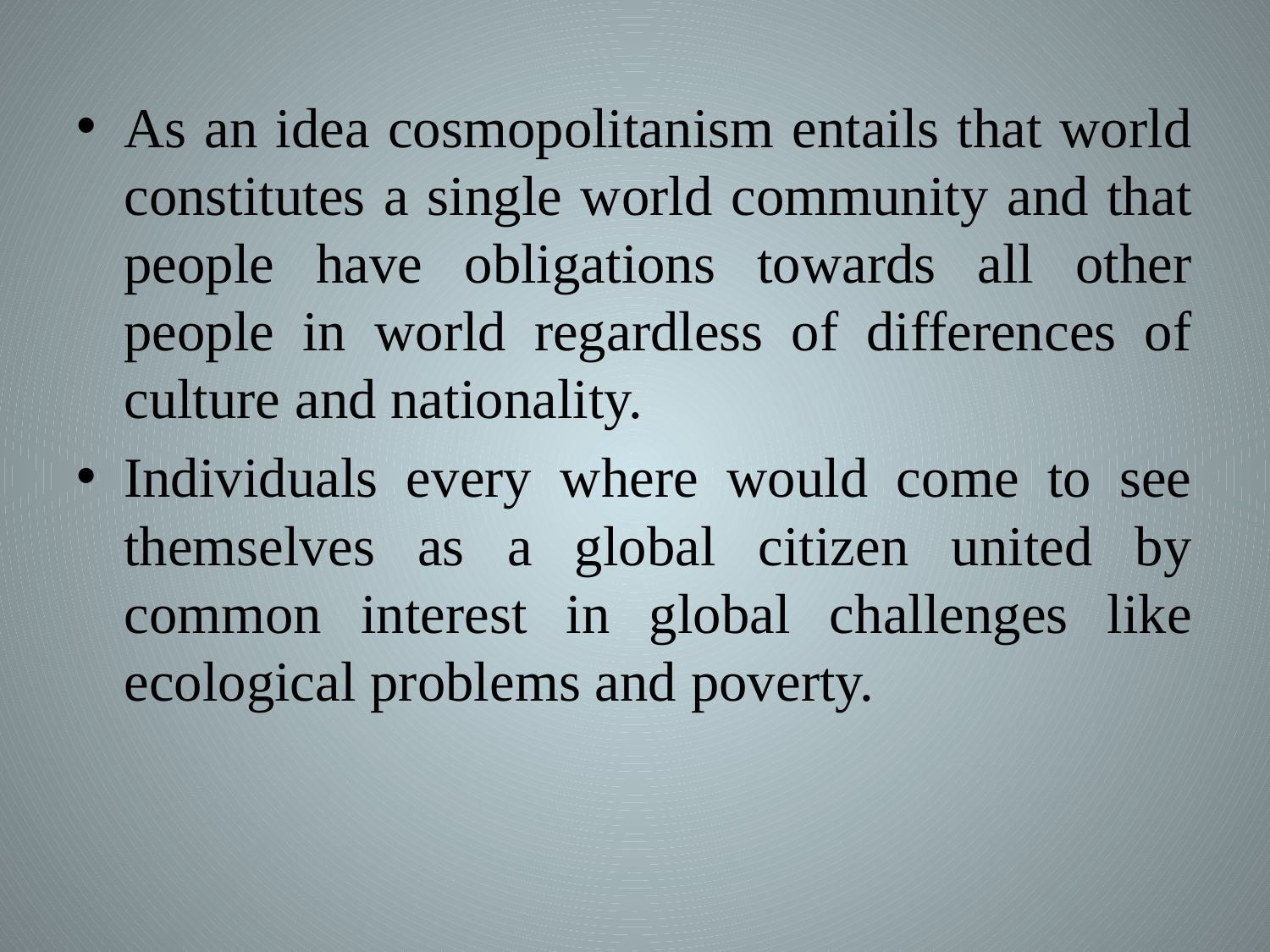

As an idea cosmopolitanism entails that world constitutes a single world community and that people have obligations towards all other people in world regardless of differences of culture and nationality.
Individuals every where would come to see themselves as a global citizen united by common interest in global challenges like ecological problems and poverty.